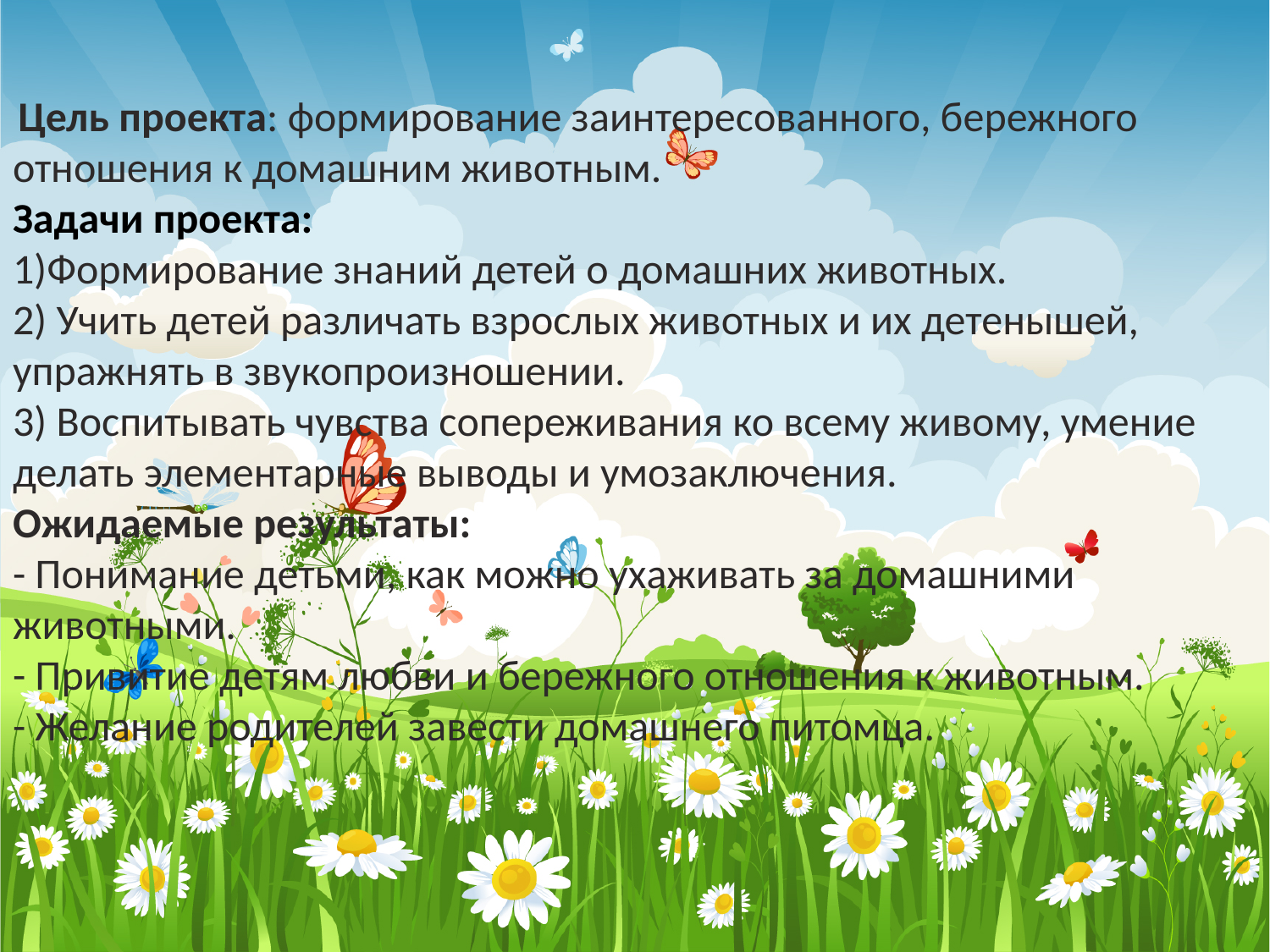

#
 Цель проекта: формирование заинтересованного, бережного отношения к домашним животным.
Задачи проекта:
1)Формирование знаний детей о домашних животных.
2) Учить детей различать взрослых животных и их детенышей, упражнять в звукопроизношении.
3) Воспитывать чувства сопереживания ко всему живому, умение делать элементарные выводы и умозаключения.
Ожидаемые результаты:
- Понимание детьми, как можно ухаживать за домашними животными.
- Привитие детям любви и бережного отношения к животным.
- Желание родителей завести домашнего питомца.